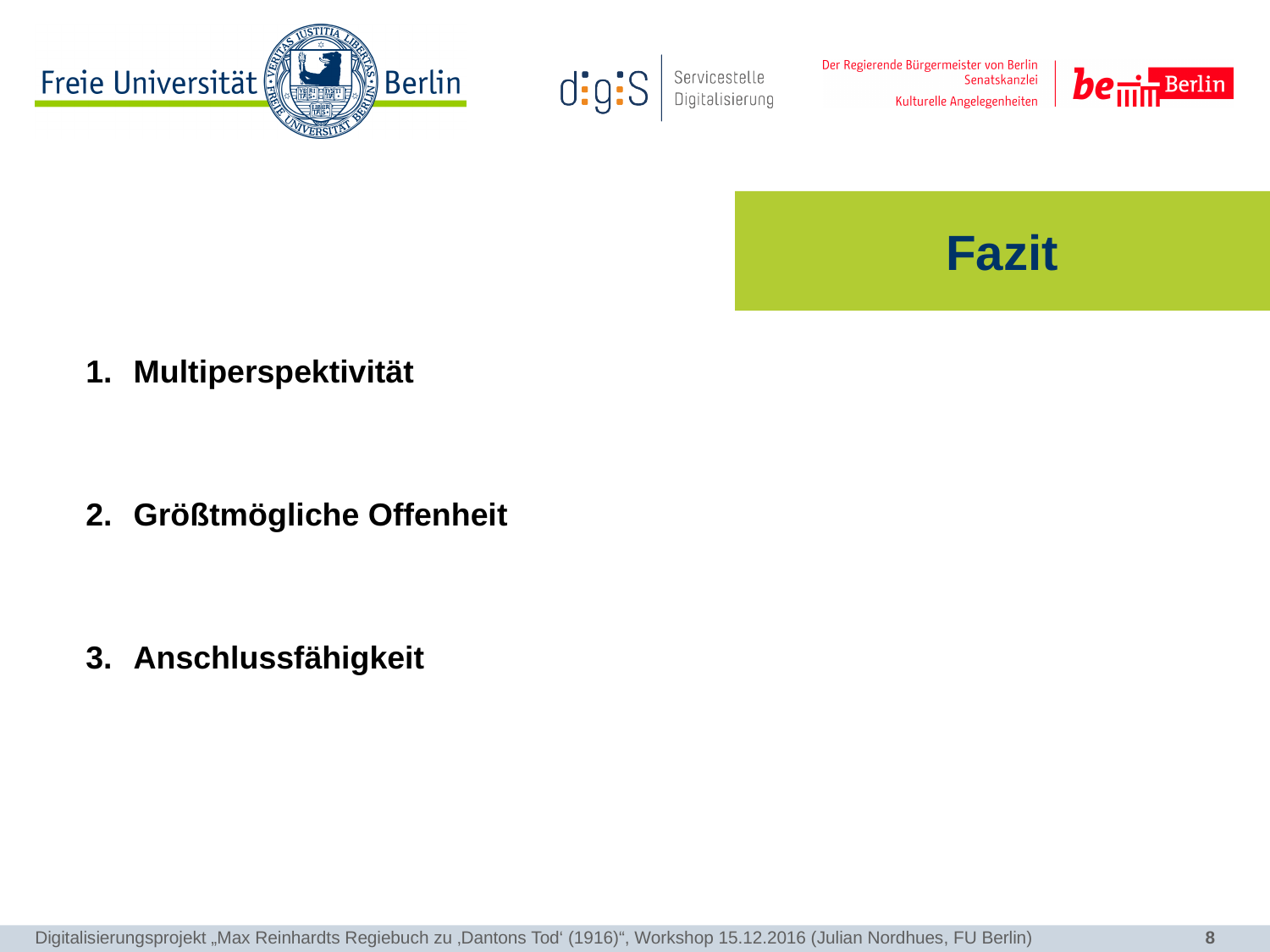

Fazit
Multiperspektivität

Größtmögliche Offenheit

Anschlussfähigkeit
Digitalisierungsprojekt „Max Reinhardts Regiebuch zu ‚Dantons Tod‘ (1916)“, Workshop 15.12.2016 (Julian Nordhues, FU Berlin)